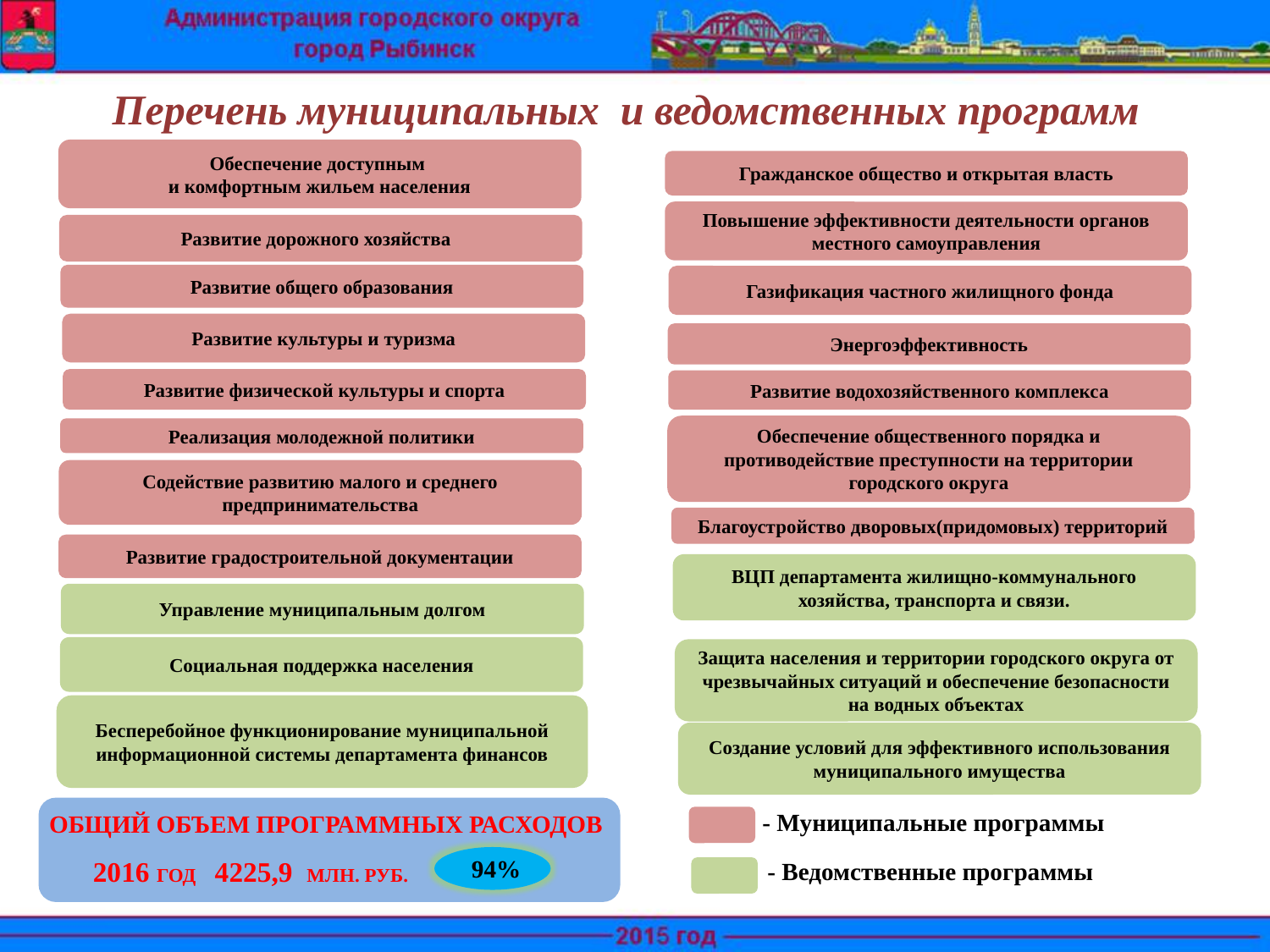

Перечень муниципальных  и ведомственных программ
Обеспечение доступным
и комфортным жильем населения
Развитие дорожного хозяйства
Развитие общего образования
Развитие культуры и туризма
Развитие физической культуры и спорта
Социальная поддержка населения
Гражданское общество и открытая власть
Повышение эффективности деятельности органов местного самоуправления
Газификация частного жилищного фонда
Управление муниципальным долгом
Создание условий для эффективного использования муниципального имущества
Энергоэффективность
Развитие водохозяйственного комплекса
Обеспечение общественного порядка и противодействие преступности на территории городского округа
Реализация молодежной политики
Содействие развитию малого и среднего предпринимательства
Благоустройство дворовых(придомовых) территорий
Развитие градостроительной документации
ВЦП департамента жилищно-коммунального хозяйства, транспорта и связи.
Защита населения и территории городского округа от чрезвычайных ситуаций и обеспечение безопасности на водных объектах
Бесперебойное функционирование муниципальной информационной системы департамента финансов

- Муниципальные программы
Общий объем программных расходов

94%
2016 год   4225,9  млн. руб.
- Ведомственные программы